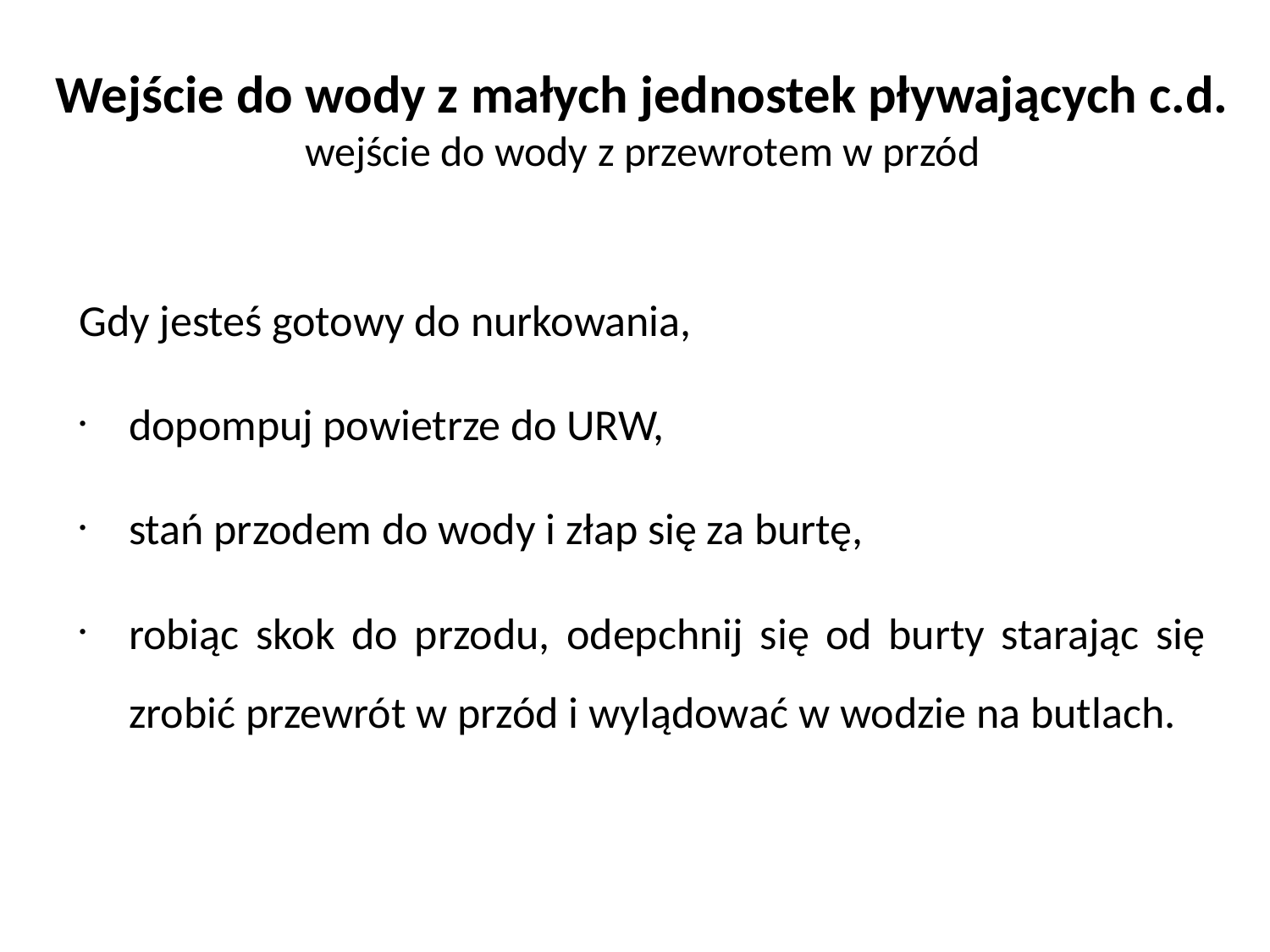

# Wejście do wody z małych jednostek pływających c.d. wejście do wody z przewrotem w przód
Gdy jesteś gotowy do nurkowania,
dopompuj powietrze do URW,
stań przodem do wody i złap się za burtę,
robiąc skok do przodu, odepchnij się od burty starając się zrobić przewrót w przód i wylądować w wodzie na butlach.